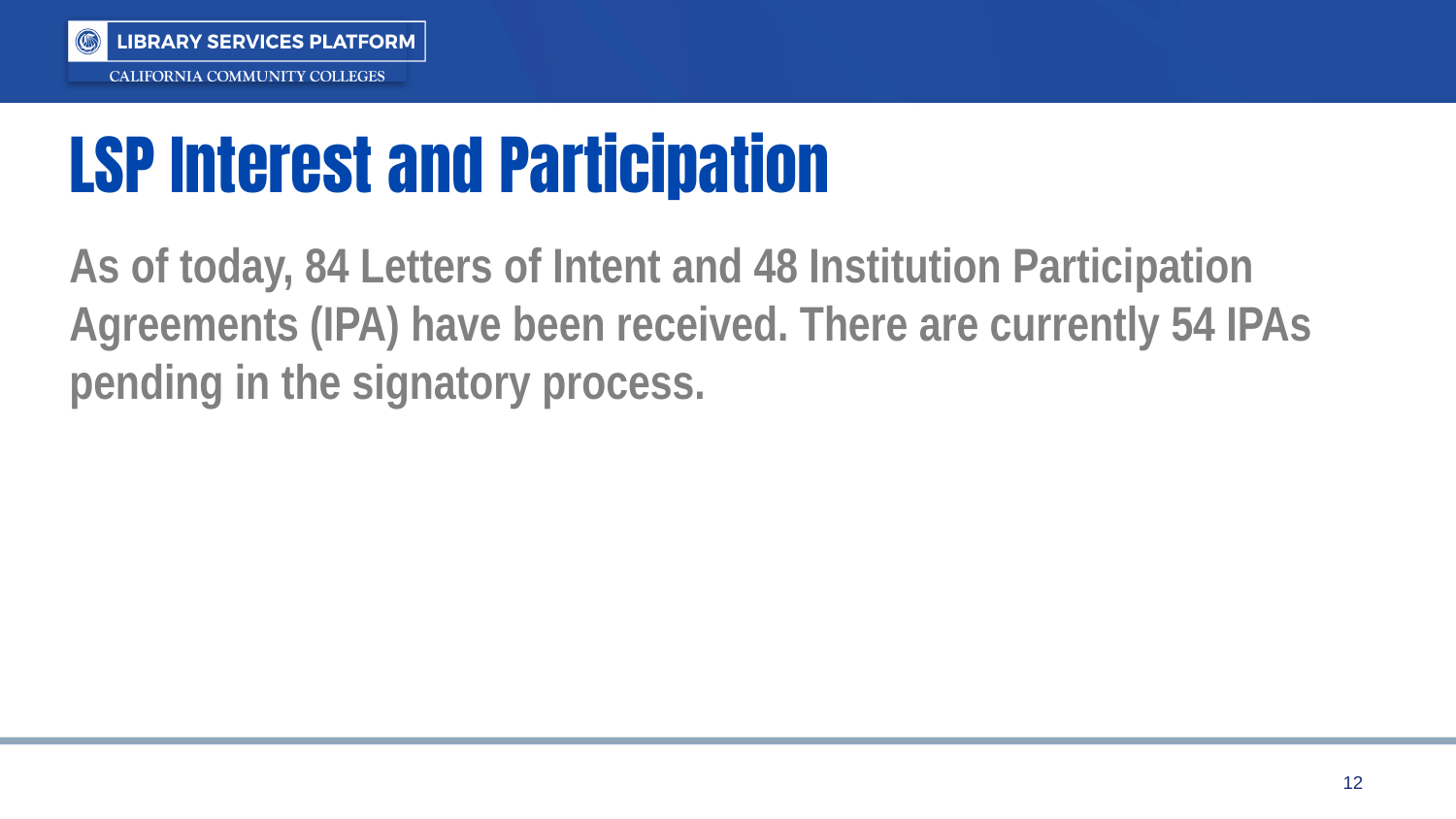

LSP Interest and Participation

As of today, 84 Letters of Intent and 48 Institution Participation Agreements (IPA) have been received. There are currently 54 IPAs pending in the signatory process.